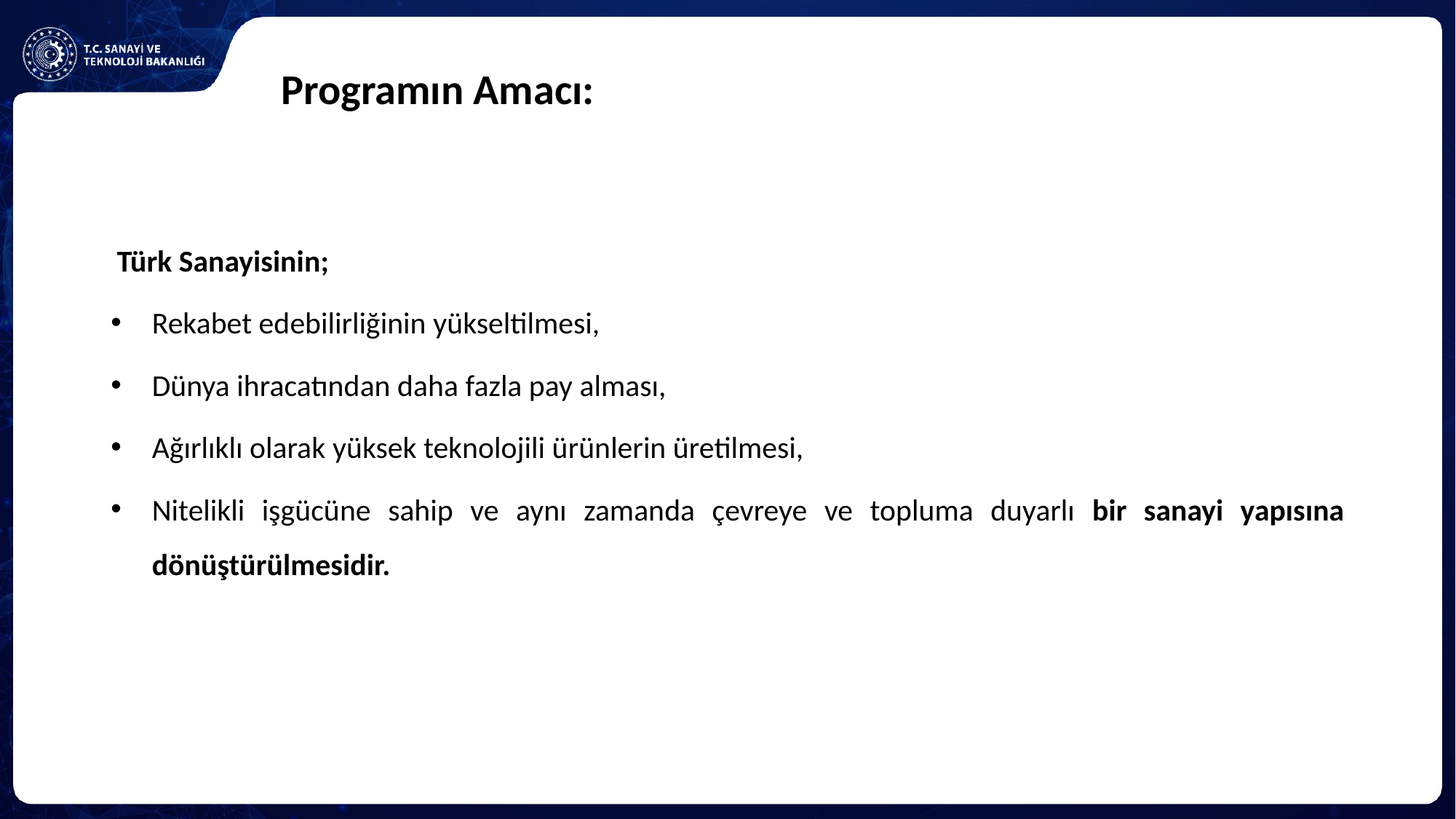

# Programın Amacı:
Türk Sanayisinin;
Rekabet edebilirliğinin yükseltilmesi,
Dünya ihracatından daha fazla pay alması,
Ağırlıklı olarak yüksek teknolojili ürünlerin üretilmesi,
Nitelikli işgücüne sahip ve aynı zamanda çevreye ve topluma duyarlı bir sanayi yapısına dönüştürülmesidir.